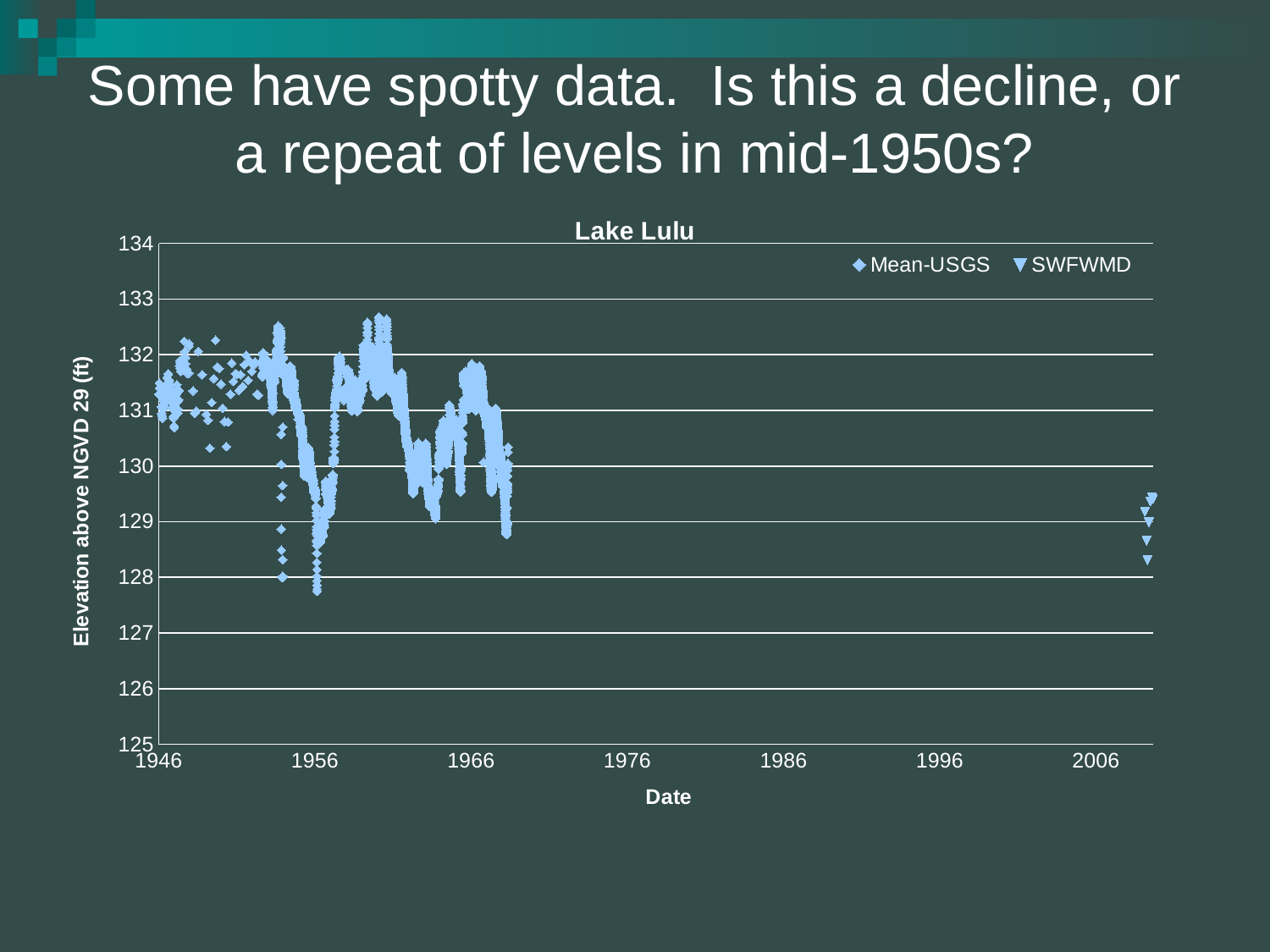

# Some have spotty data.  Is this a decline, or a repeat of levels in mid-1950s?

### Chart: Lake Lulu

| Category |  |  |
|---|---|---|